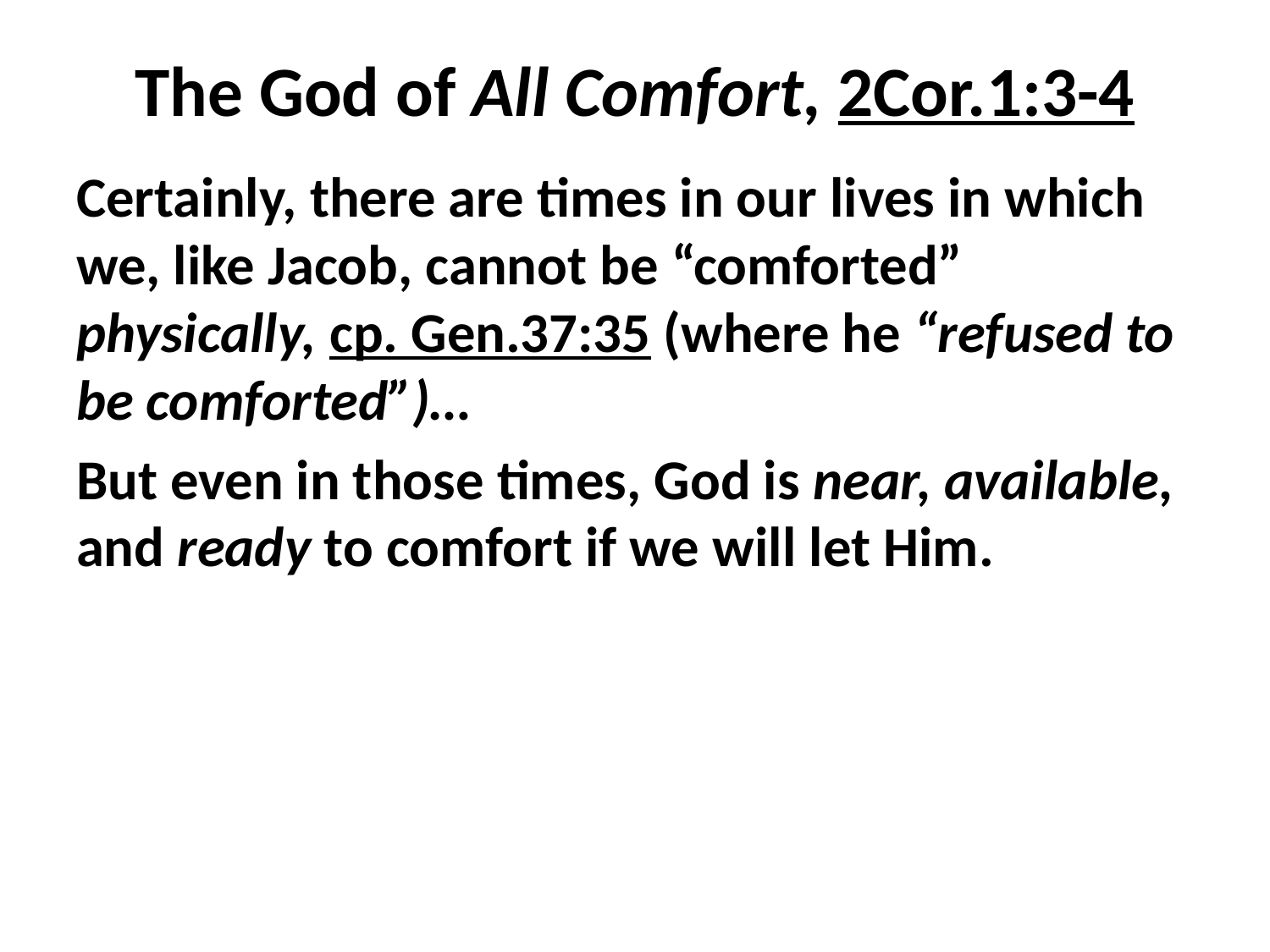

# The God of All Comfort, 2Cor.1:3-4
Certainly, there are times in our lives in which we, like Jacob, cannot be “comforted” physically, cp. Gen.37:35 (where he “refused to be comforted”)…
But even in those times, God is near, available, and ready to comfort if we will let Him.